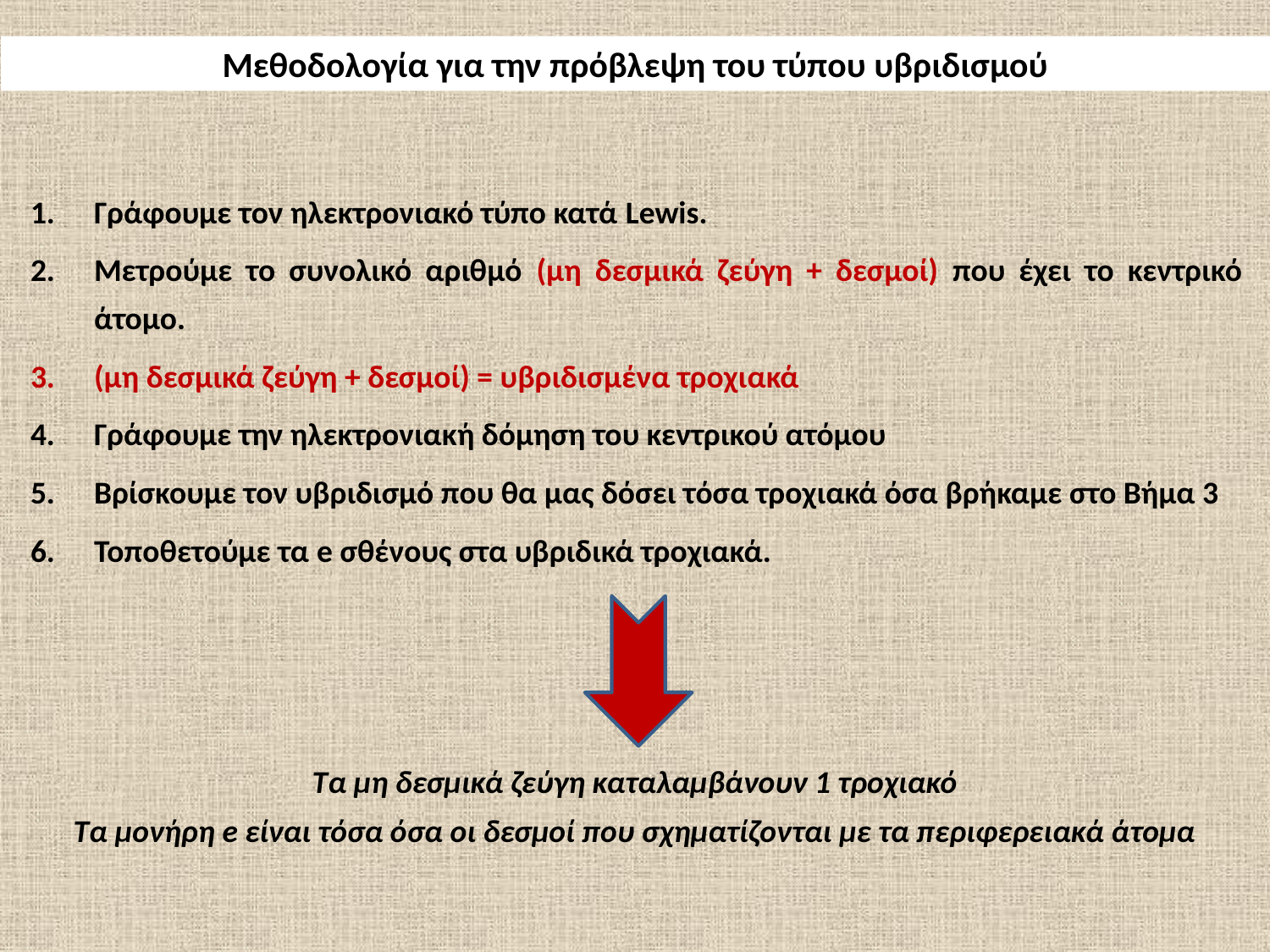

Μεθοδολογία για την πρόβλεψη του τύπου υβριδισμού
Γράφουμε τον ηλεκτρονιακό τύπο κατά Lewis.
Μετρούμε το συνολικό αριθμό (μη δεσμικά ζεύγη + δεσμοί) που έχει το κεντρικό άτομο.
(μη δεσμικά ζεύγη + δεσμοί) = υβριδισμένα τροχιακά
Γράφουμε την ηλεκτρονιακή δόμηση του κεντρικού ατόμου
Βρίσκουμε τον υβριδισμό που θα μας δόσει τόσα τροχιακά όσα βρήκαμε στο Βήμα 3
Τοποθετούμε τα e σθένους στα υβριδικά τροχιακά.

Τα μη δεσμικά ζεύγη καταλαμβάνουν 1 τροχιακό
Τα μονήρη e είναι τόσα όσα οι δεσμοί που σχηματίζονται με τα περιφερειακά άτομα